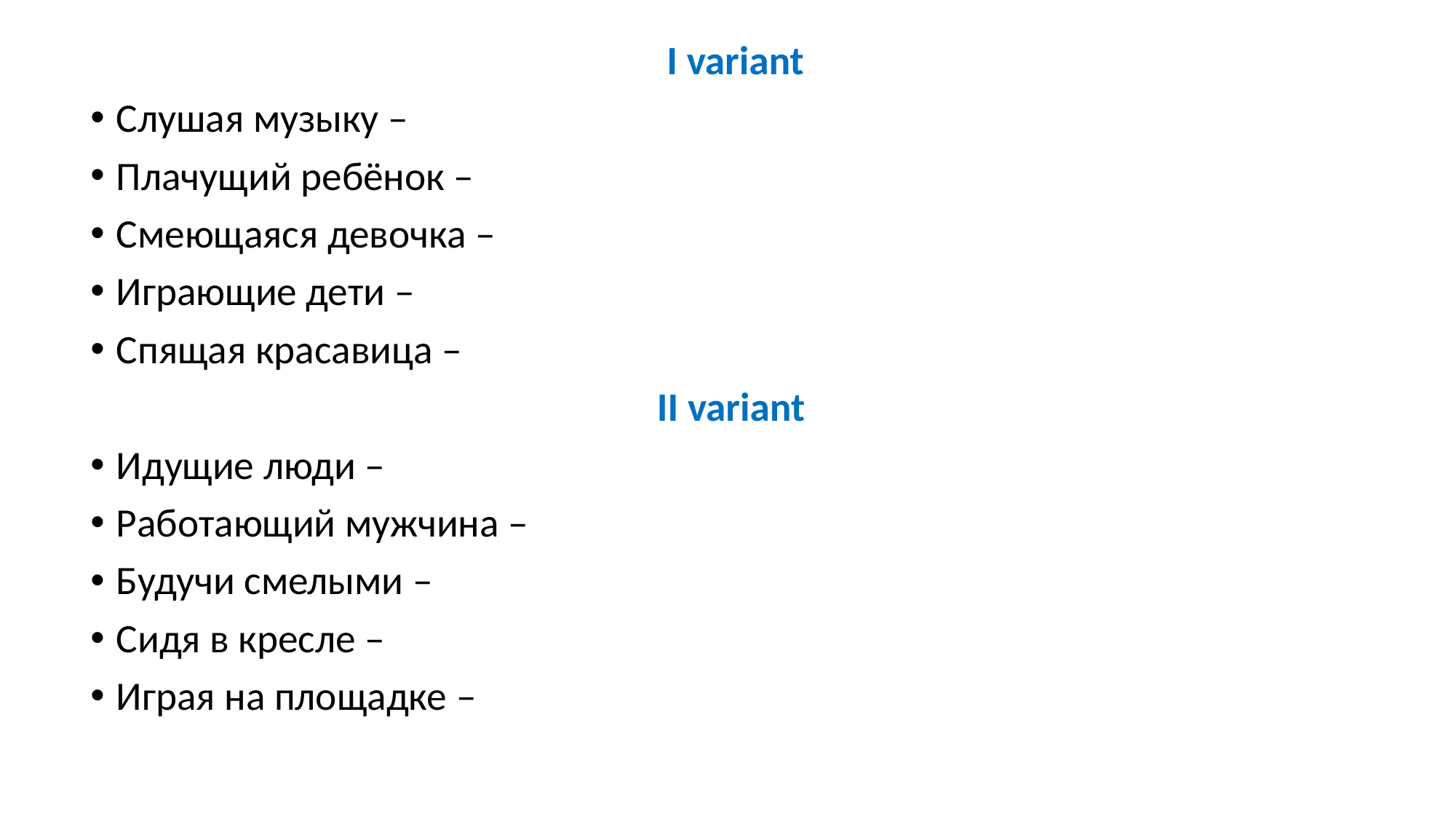

I variant
Слушая музыку –
Плачущий ребёнок –
Смеющаяся девочка –
Играющие дети –
Спящая красавица –
II variant
Идущие люди –
Работающий мужчина –
Будучи смелыми –
Сидя в кресле –
Играя на площадке –